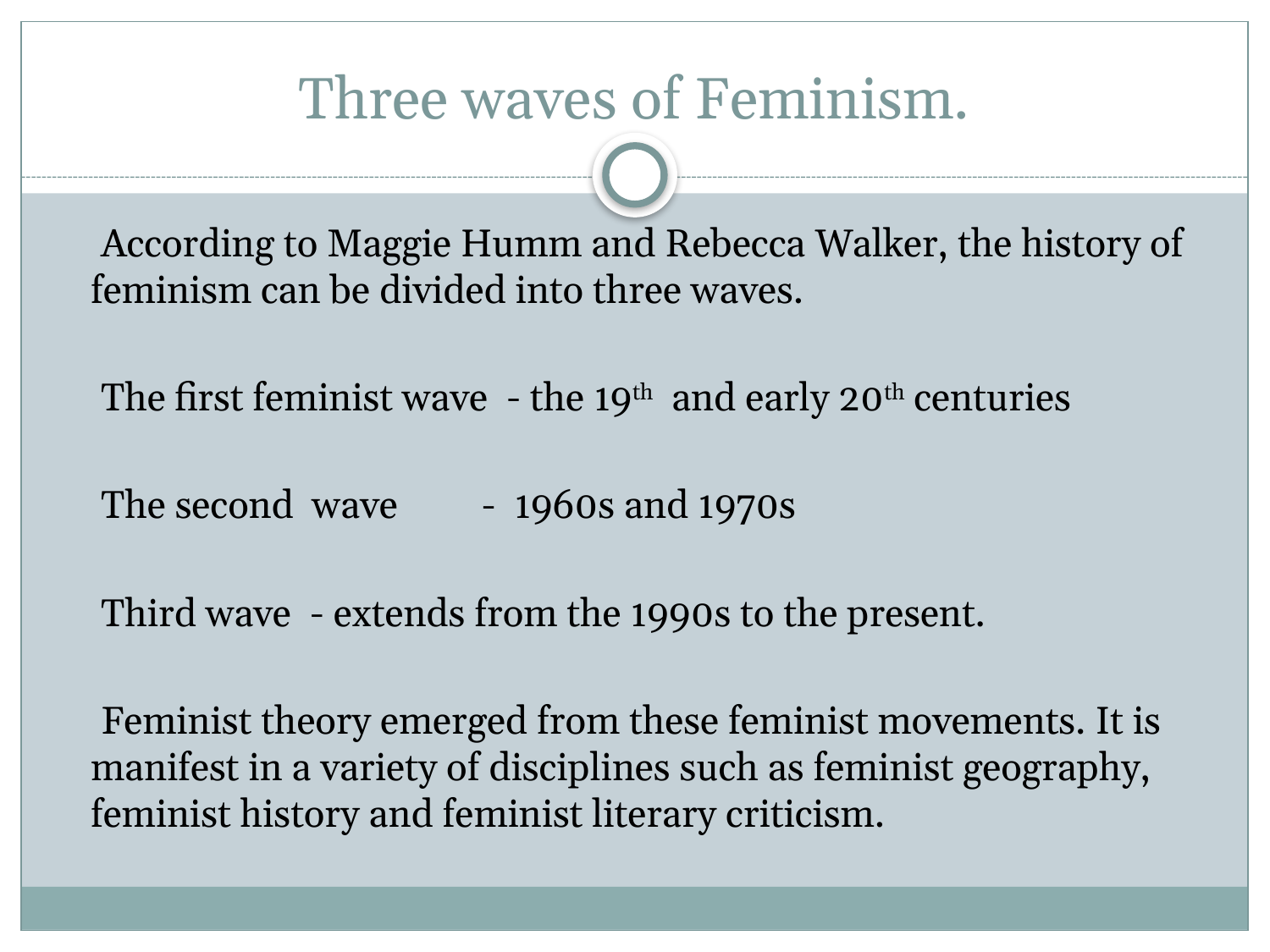

# Three waves of Feminism.
     According to Maggie Humm and Rebecca Walker, the history of feminism can be divided into three waves.

     The first feminist wave  - the 19th  and early 20th centuries

     The second  wave         -  1960s and 1970s

     Third wave  - extends from the 1990s to the present.

     Feminist theory emerged from these feminist movements. It is manifest in a variety of disciplines such as feminist geography, feminist history and feminist literary criticism.